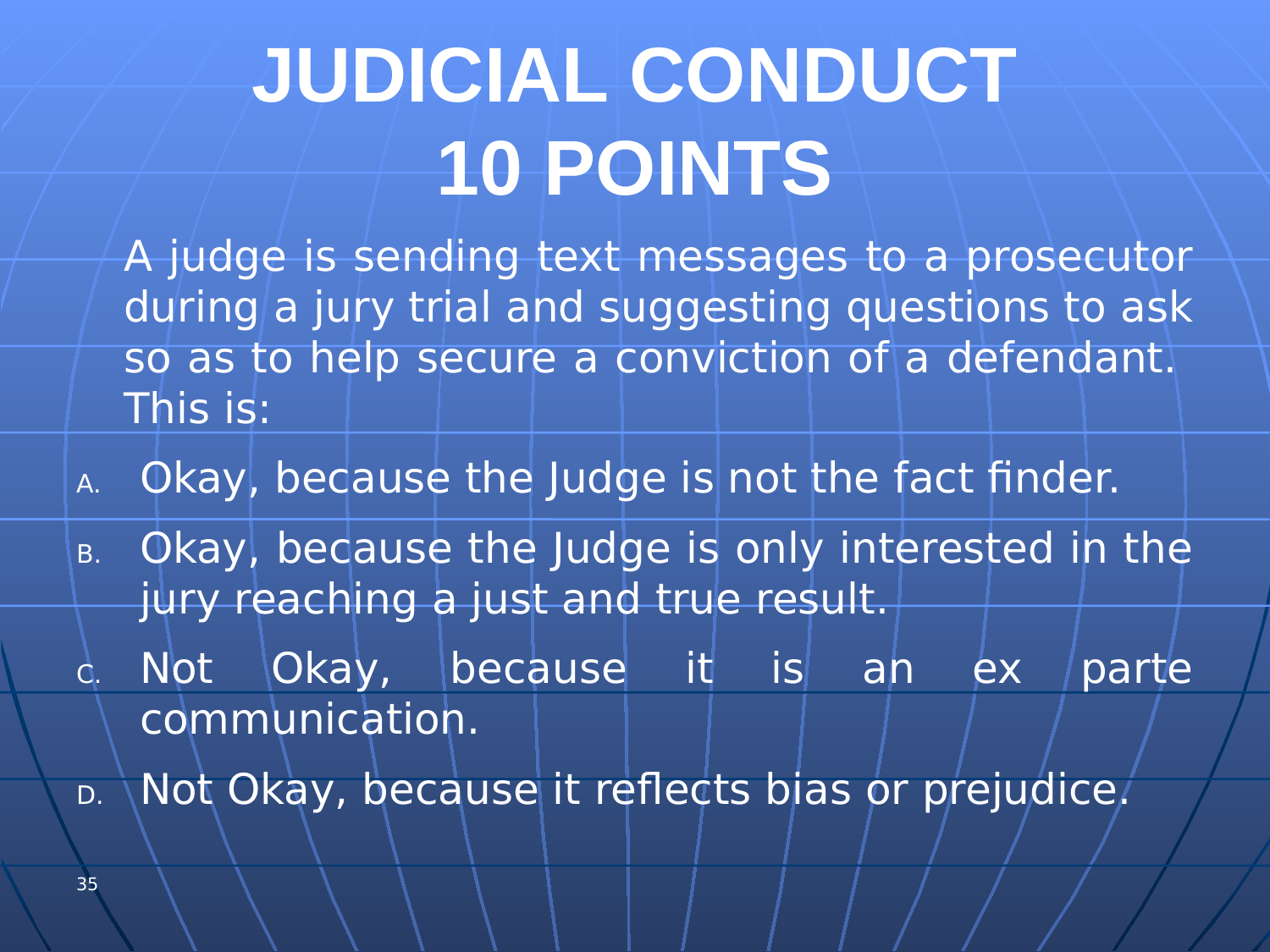

# JUDICIAL CONDUCT 10 POINTS
	A judge is sending text messages to a prosecutor during a jury trial and suggesting questions to ask so as to help secure a conviction of a defendant.  This is:
Okay, because the Judge is not the fact finder.
Okay, because the Judge is only interested in the jury reaching a just and true result.
Not Okay, because it is an ex parte communication.
Not Okay, because it reflects bias or prejudice.

35